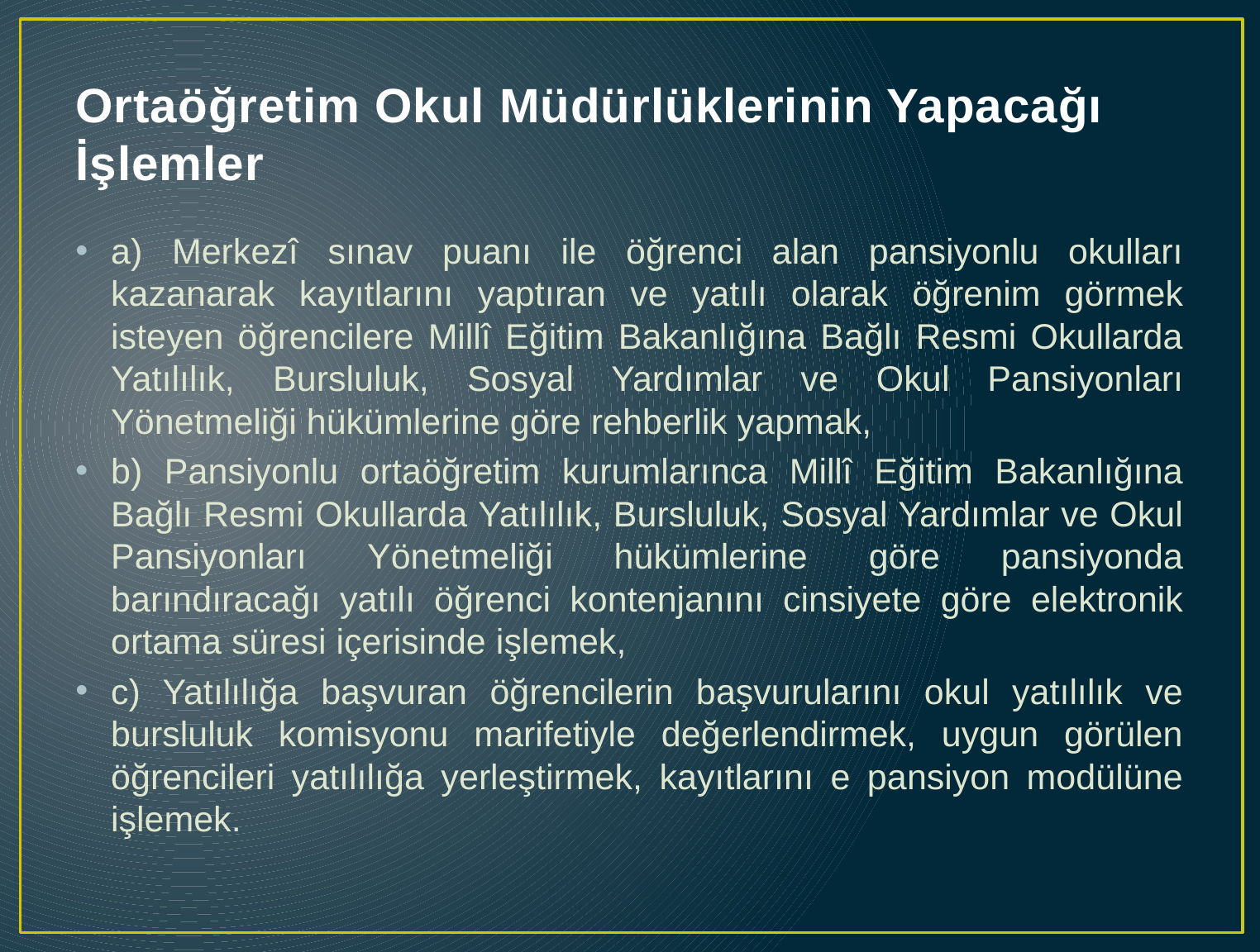

# Ortaöğretim Okul Müdürlüklerinin Yapacağı İşlemler
a) Merkezî sınav puanı ile öğrenci alan pansiyonlu okulları kazanarak kayıtlarını yaptıran ve yatılı olarak öğrenim görmek isteyen öğrencilere Millî Eğitim Bakanlığına Bağlı Resmi Okullarda Yatılılık, Bursluluk, Sosyal Yardımlar ve Okul Pansiyonları Yönetmeliği hükümlerine göre rehberlik yapmak,
b) Pansiyonlu ortaöğretim kurumlarınca Millî Eğitim Bakanlığına Bağlı Resmi Okullarda Yatılılık, Bursluluk, Sosyal Yardımlar ve Okul Pansiyonları Yönetmeliği hükümlerine göre pansiyonda barındıracağı yatılı öğrenci kontenjanını cinsiyete göre elektronik ortama süresi içerisinde işlemek,
c) Yatılılığa başvuran öğrencilerin başvurularını okul yatılılık ve bursluluk komisyonu marifetiyle değerlendirmek, uygun görülen öğrencileri yatılılığa yerleştirmek, kayıtlarını e pansiyon modülüne işlemek.